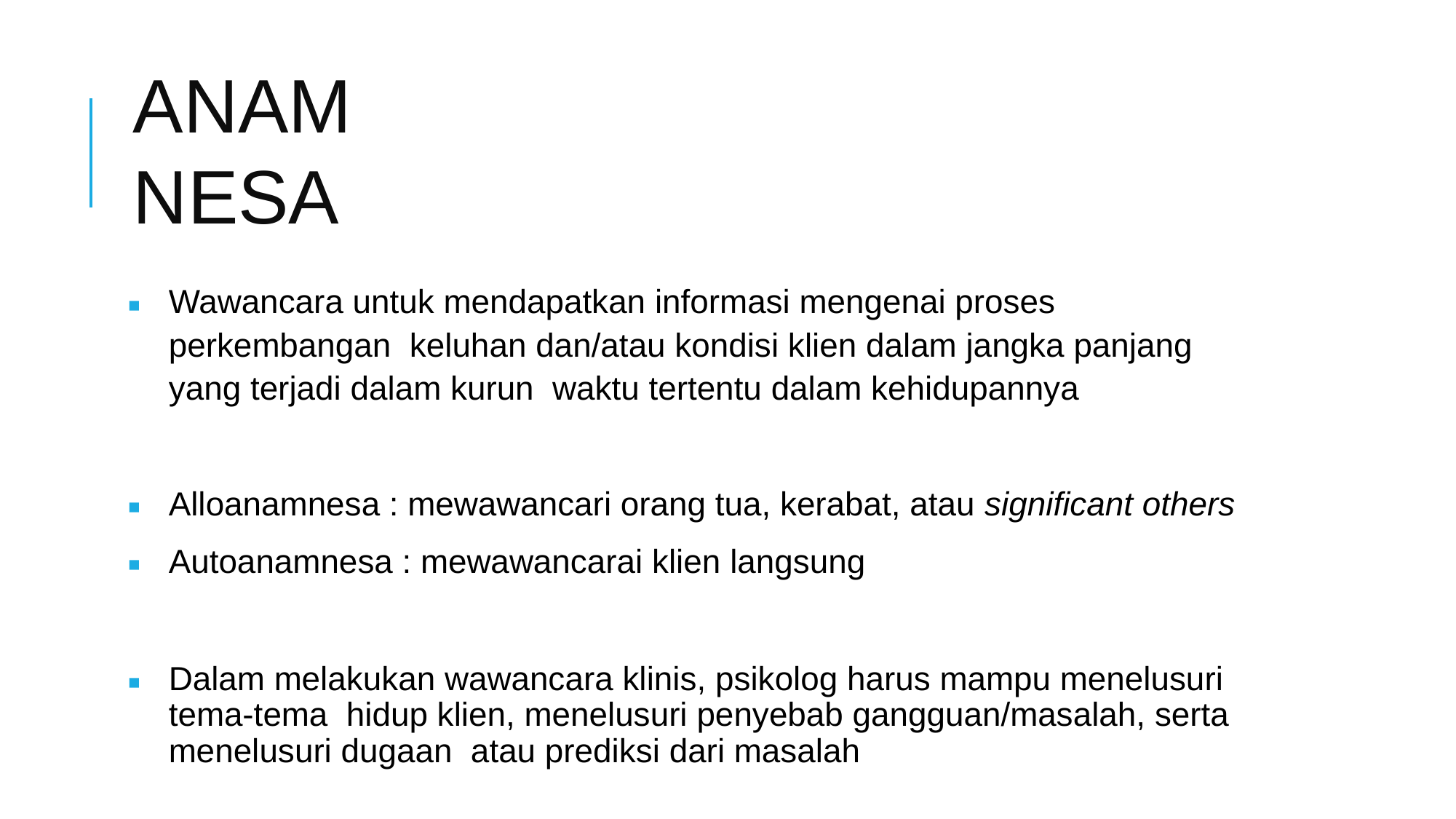

# ANAMNESA
Wawancara untuk mendapatkan informasi mengenai proses perkembangan  keluhan dan/atau kondisi klien dalam jangka panjang yang terjadi dalam kurun  waktu tertentu dalam kehidupannya

Alloanamnesa : mewawancari orang tua, kerabat, atau significant others
Autoanamnesa : mewawancarai klien langsung

Dalam melakukan wawancara klinis, psikolog harus mampu menelusuri tema-tema  hidup klien, menelusuri penyebab gangguan/masalah, serta menelusuri dugaan  atau prediksi dari masalah